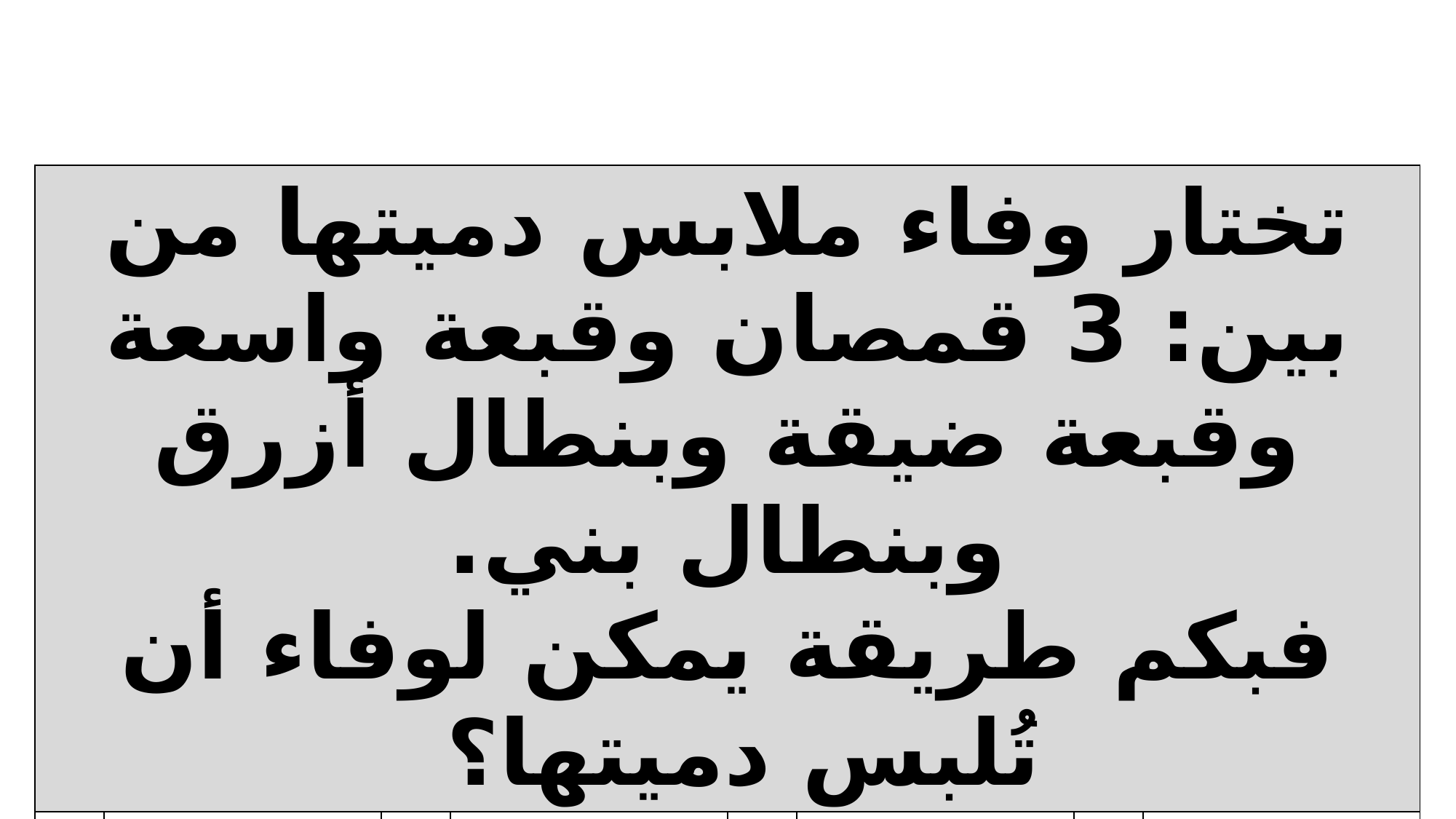

| تختار وفاء ملابس دميتها من بين: 3 قمصان وقبعة واسعة وقبعة ضيقة وبنطال أزرق وبنطال بني. فبكم طريقة يمكن لوفاء أن تُلبس دميتها؟ |  |  |  |  |  |  |  |
| --- | --- | --- | --- | --- | --- | --- | --- |
| ا | 4 | ب | 7 | ج | 9 | د | 12 |